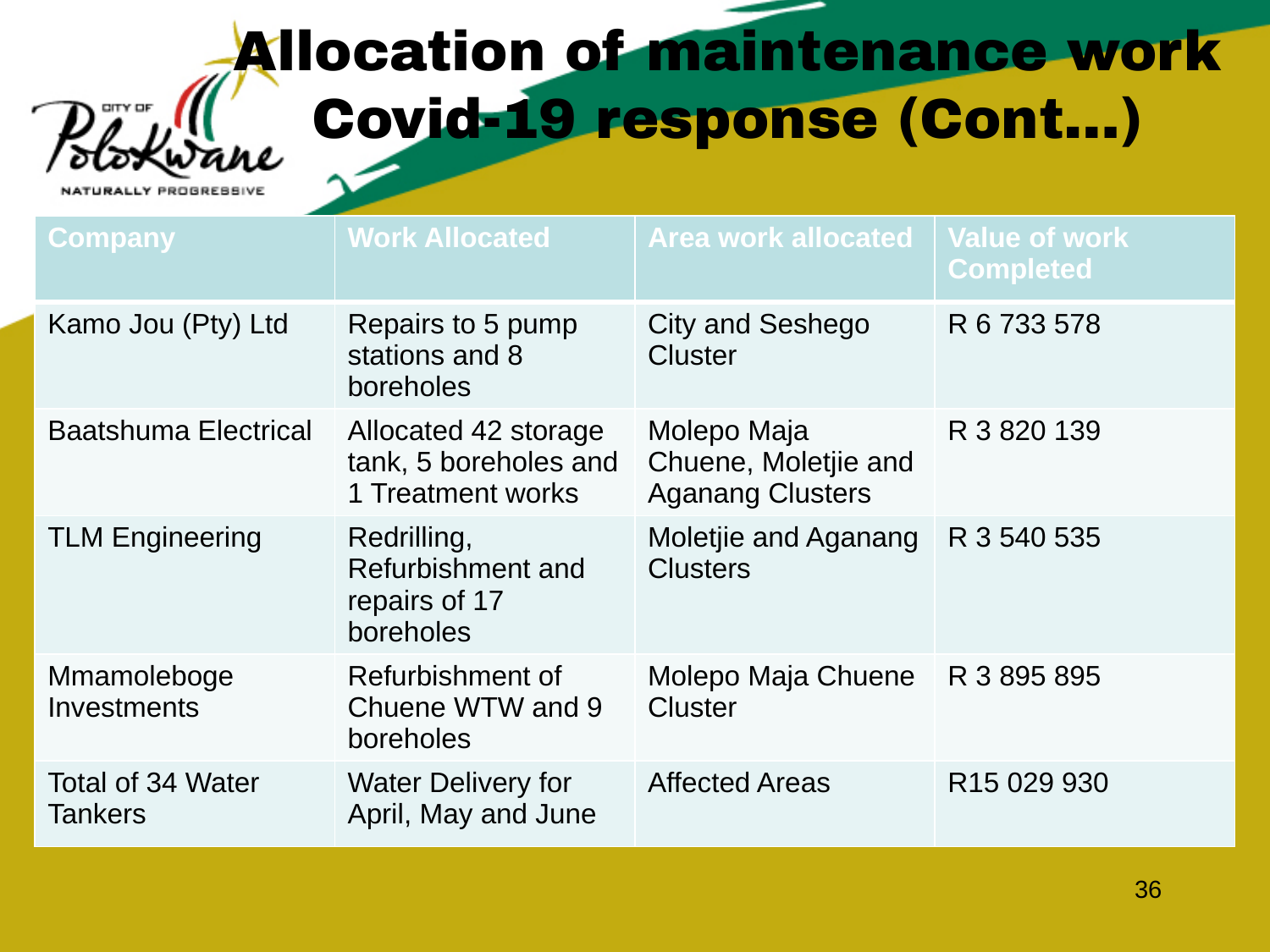

# Allocation of maintenance work Covid-19 response (Cont…)
| Company | Work Allocated | Area work allocated | Value of work Completed |
| --- | --- | --- | --- |
| Kamo Jou (Pty) Ltd | Repairs to 5 pump stations and 8 boreholes | City and Seshego Cluster | R 6 733 578 |
| Baatshuma Electrical | Allocated 42 storage tank, 5 boreholes and 1 Treatment works | Molepo Maja Chuene, Moletjie and Aganang Clusters | R 3 820 139 |
| TLM Engineering | Redrilling, Refurbishment and repairs of 17 boreholes | Moletjie and Aganang Clusters | R 3 540 535 |
| Mmamoleboge Investments | Refurbishment of Chuene WTW and 9 boreholes | Molepo Maja Chuene Cluster | R 3 895 895 |
| Total of 34 Water Tankers | Water Delivery for April, May and June | Affected Areas | R15 029 930 |
36